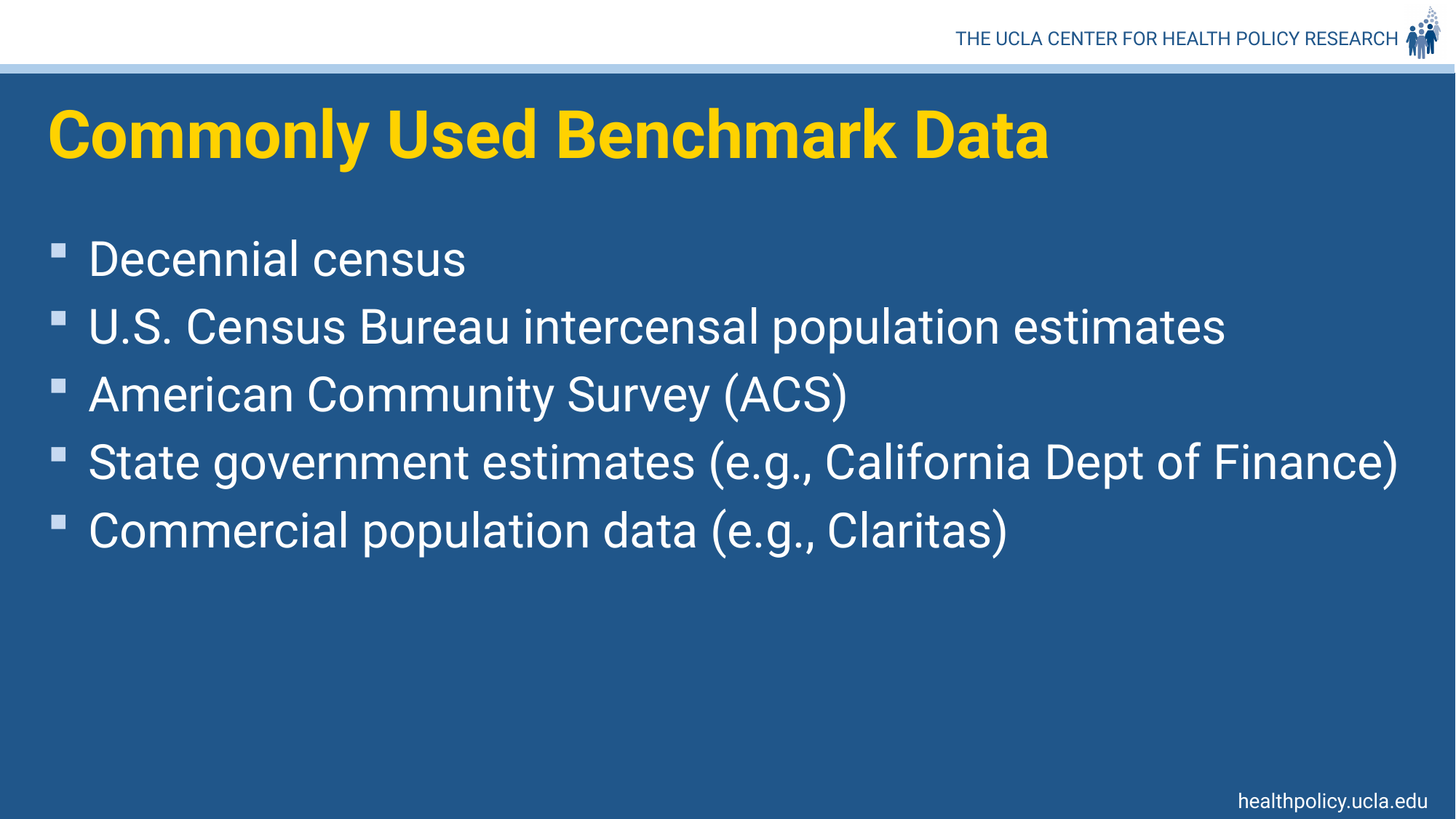

# Commonly Used Benchmark Data
Decennial census
U.S. Census Bureau intercensal population estimates
American Community Survey (ACS)
State government estimates (e.g., California Dept of Finance)
Commercial population data (e.g., Claritas)